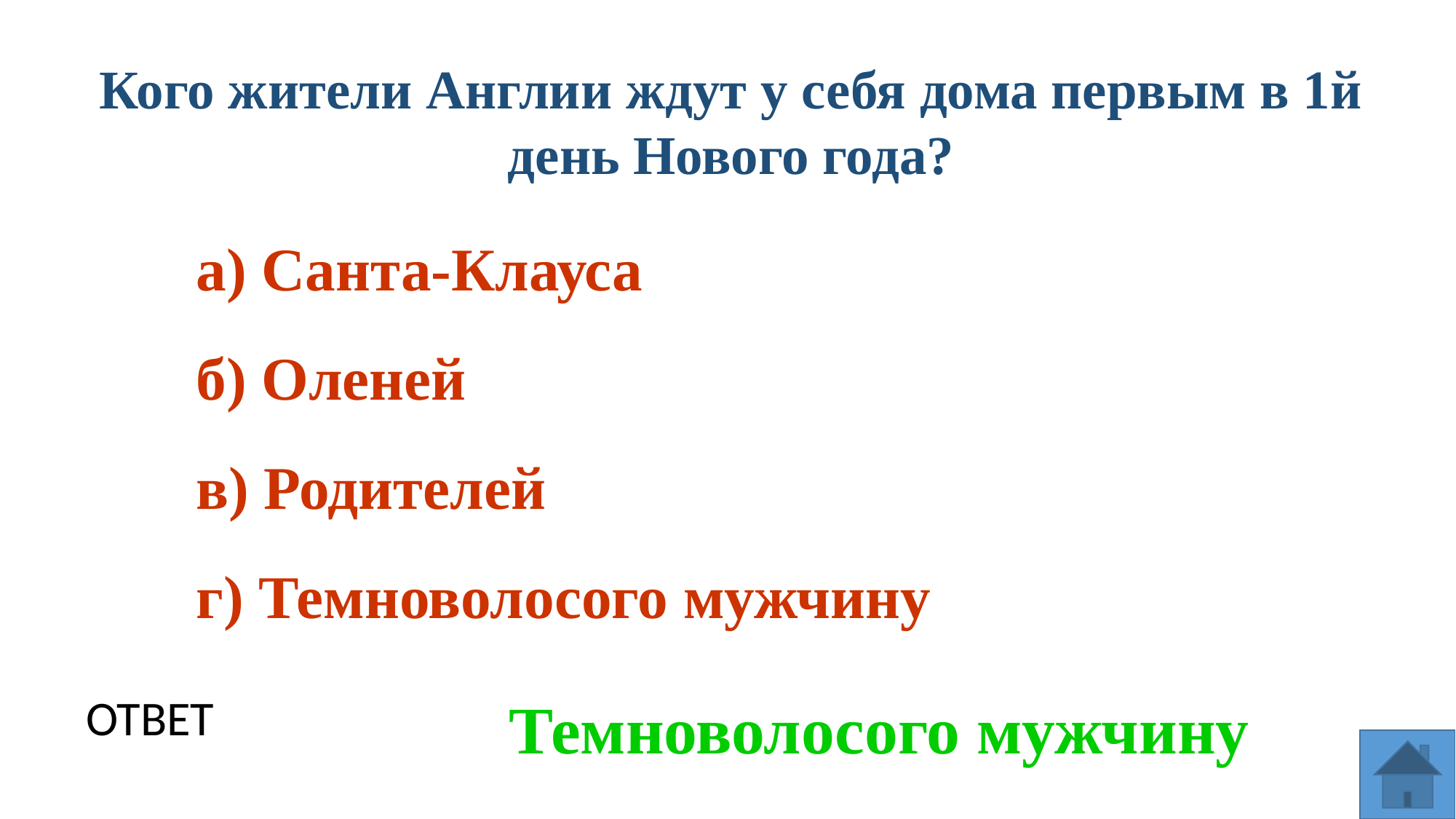

Кого жители Англии ждут у себя дома первым в 1й день Нового года?
а) Санта-Клауса
б) Оленей
в) Родителей
г) Темноволосого мужчину
Темноволосого мужчину
ОТВЕТ